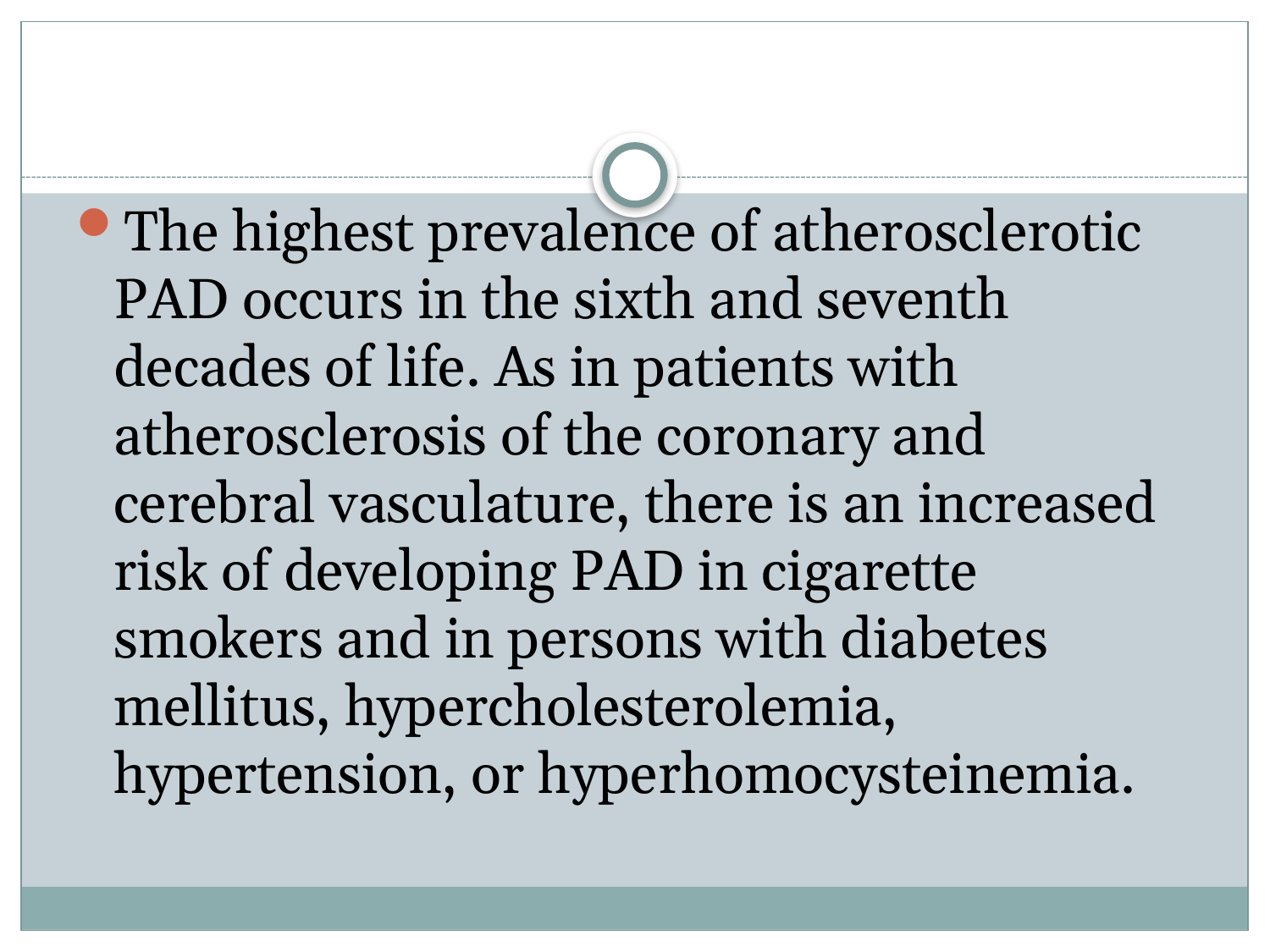

#
The highest prevalence of atherosclerotic PAD occurs in the sixth and seventh decades of life. As in patients with atherosclerosis of the coronary and cerebral vasculature, there is an increased risk of developing PAD in cigarette smokers and in persons with diabetes mellitus, hypercholesterolemia, hypertension, or hyperhomocysteinemia.